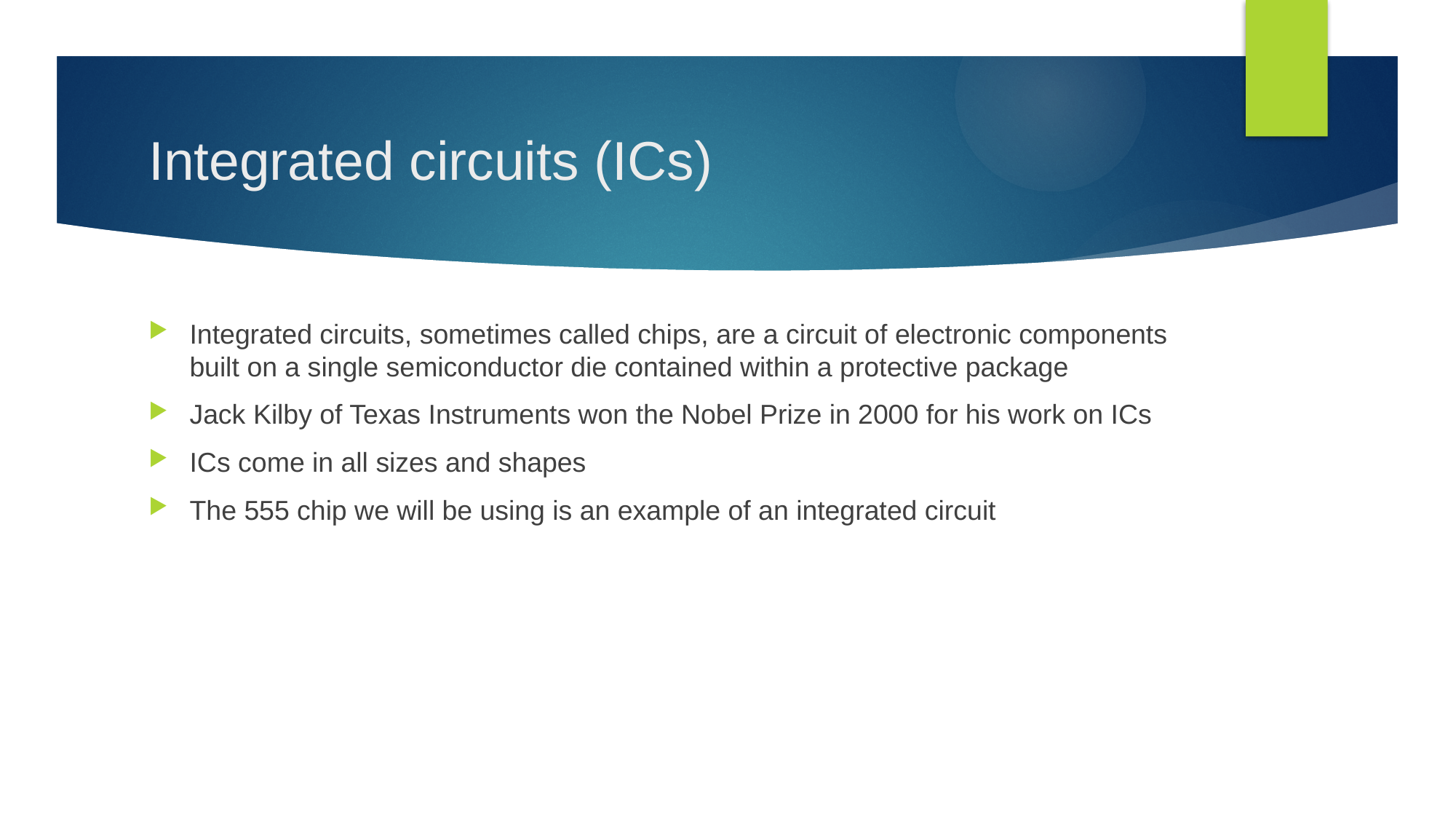

# Integrated circuits (ICs)
Integrated circuits, sometimes called chips, are a circuit of electronic components built on a single semiconductor die contained within a protective package
Jack Kilby of Texas Instruments won the Nobel Prize in 2000 for his work on ICs
ICs come in all sizes and shapes
The 555 chip we will be using is an example of an integrated circuit